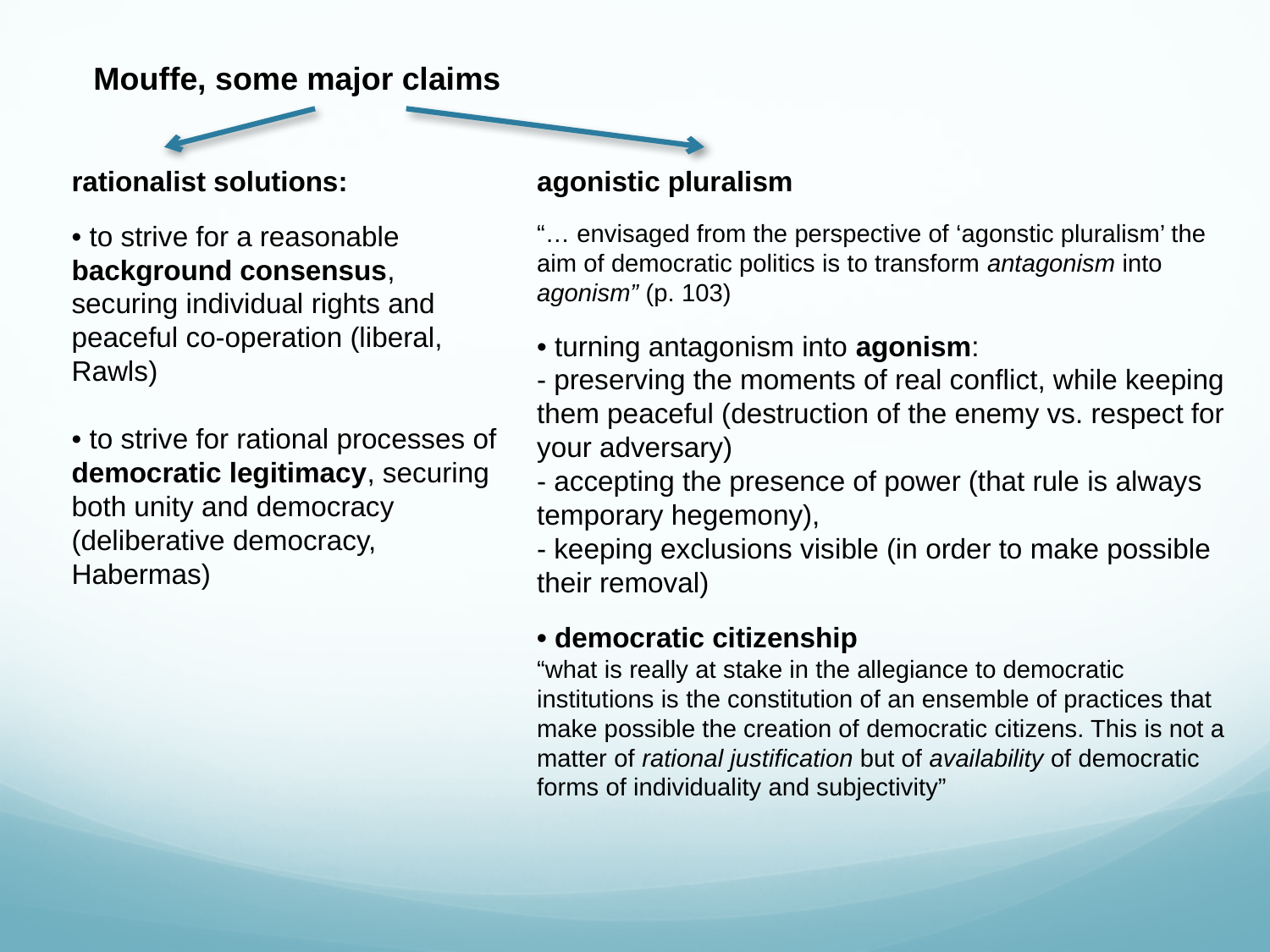

Mouffe, some major claims
rationalist solutions:

• to strive for a reasonable background consensus, securing individual rights and peaceful co-operation (liberal, Rawls)

• to strive for rational processes of democratic legitimacy, securing both unity and democracy (deliberative democracy, Habermas)
agonistic pluralism

“… envisaged from the perspective of ‘agonstic pluralism’ the aim of democratic politics is to transform antagonism into agonism” (p. 103)

• turning antagonism into agonism:
- preserving the moments of real conflict, while keeping them peaceful (destruction of the enemy vs. respect for your adversary)
- accepting the presence of power (that rule is always temporary hegemony),
- keeping exclusions visible (in order to make possible their removal)

• democratic citizenship
“what is really at stake in the allegiance to democratic institutions is the constitution of an ensemble of practices that make possible the creation of democratic citizens. This is not a matter of rational justification but of availability of democratic forms of individuality and subjectivity”